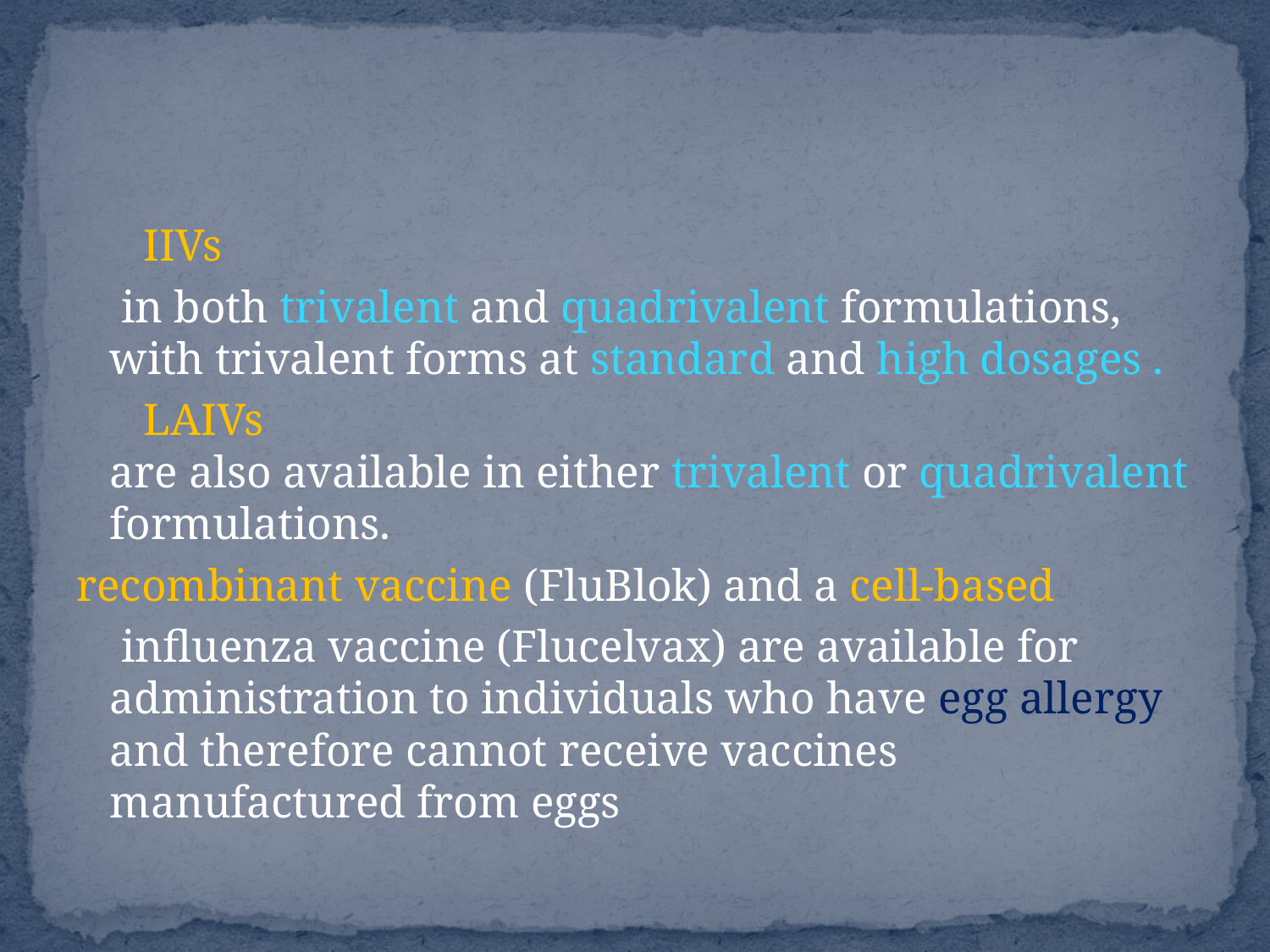

#
      IIVs
    in both trivalent and quadrivalent formulations, with trivalent forms at standard and high dosages .
      LAIVs                                                                             are also available in either trivalent or quadrivalent formulations.
recombinant vaccine (FluBlok) and a cell-based
    influenza vaccine (Flucelvax) are available for administration to individuals who have egg allergy and therefore cannot receive vaccines manufactured from eggs